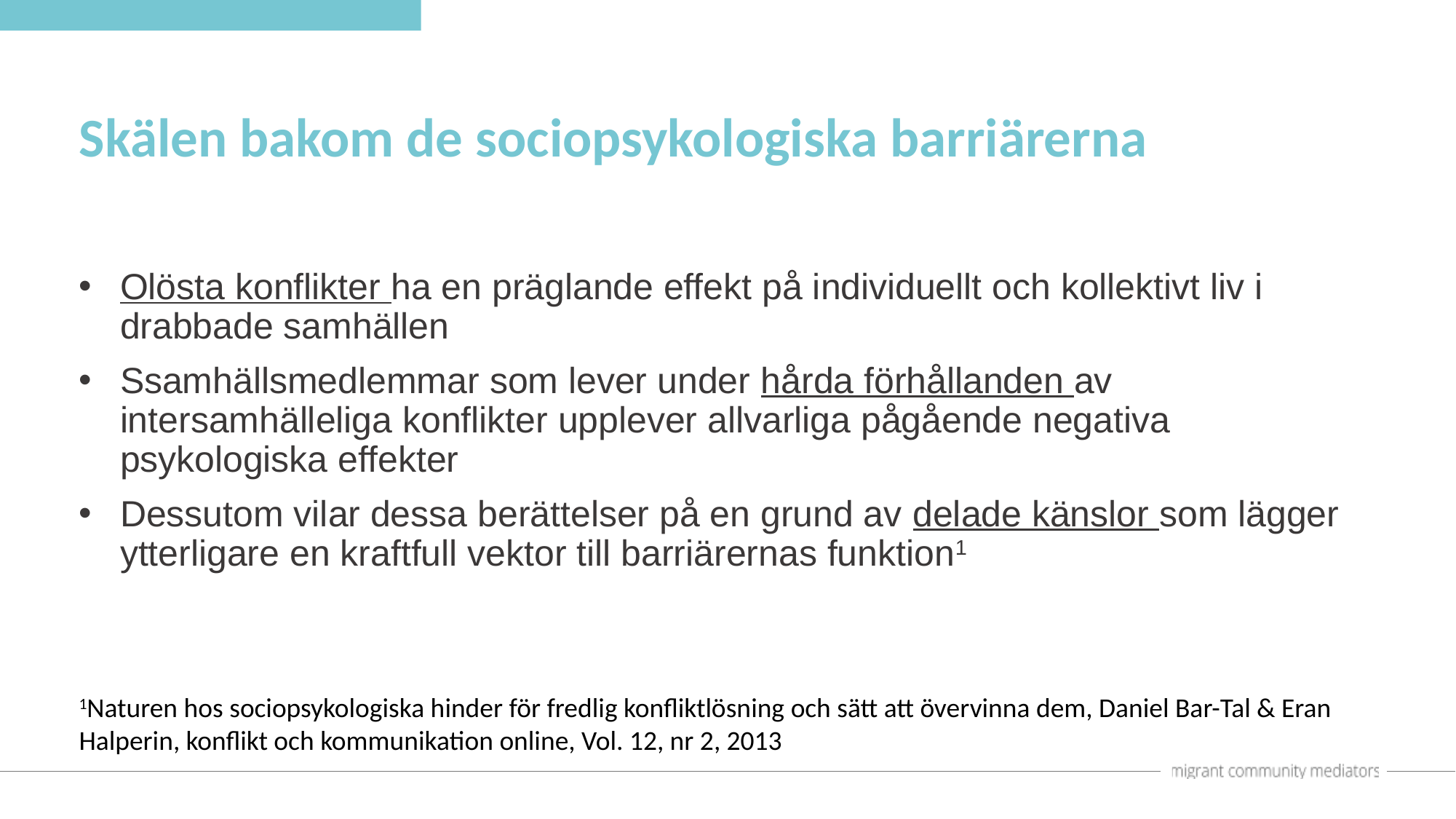

Skälen bakom de sociopsykologiska barriärerna
Olösta konflikter ha en präglande effekt på individuellt och kollektivt liv i drabbade samhällen
Ssamhällsmedlemmar som lever under hårda förhållanden av intersamhälleliga konflikter upplever allvarliga pågående negativa psykologiska effekter
Dessutom vilar dessa berättelser på en grund av delade känslor som lägger ytterligare en kraftfull vektor till barriärernas funktion1

1Naturen hos sociopsykologiska hinder för fredlig konfliktlösning och sätt att övervinna dem, Daniel Bar-Tal & Eran Halperin, konflikt och kommunikation online, Vol. 12, nr 2, 2013